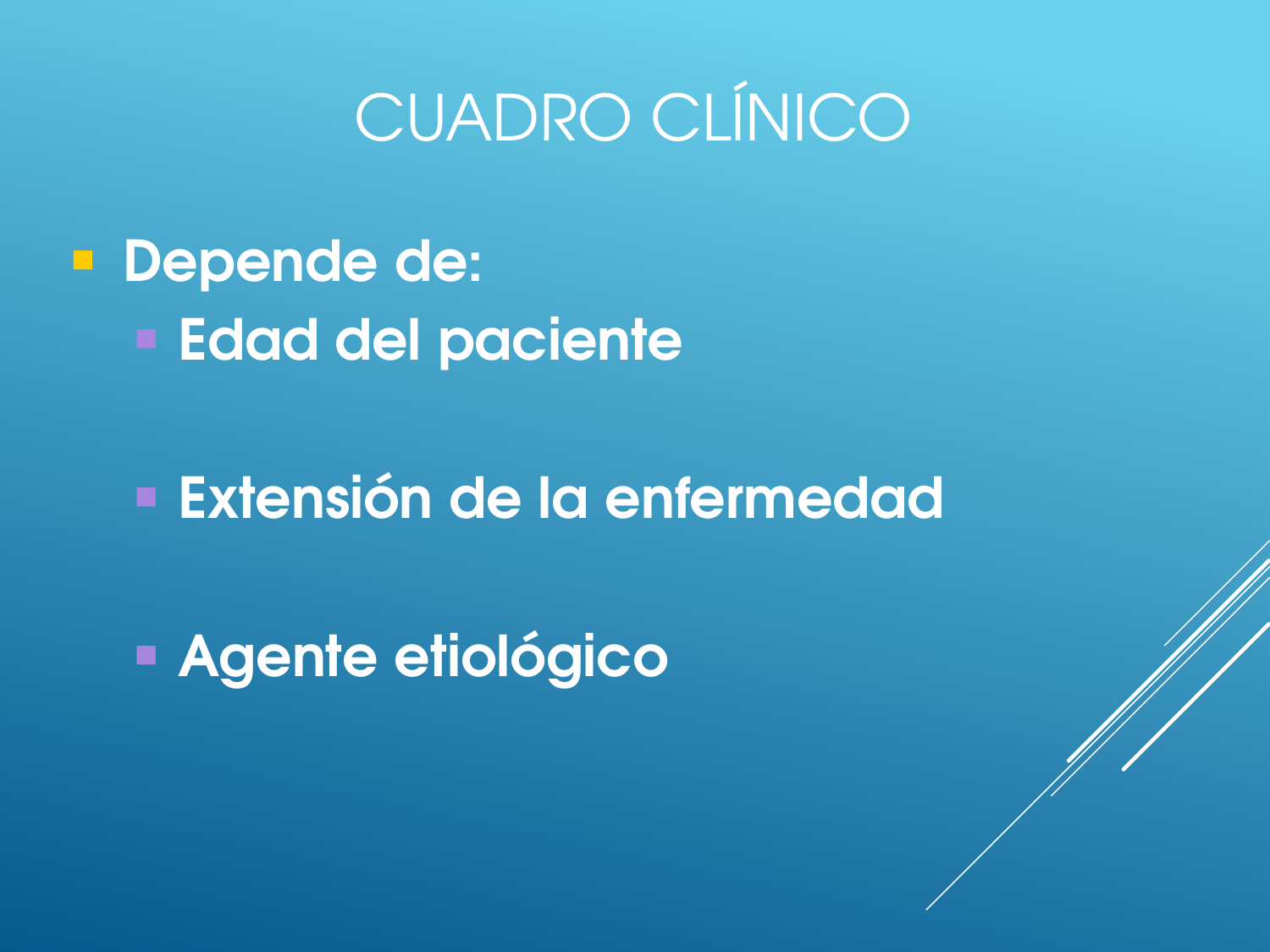

# Cuadro Clínico
Depende de:
Edad del paciente

Extensión de la enfermedad

Agente etiológico